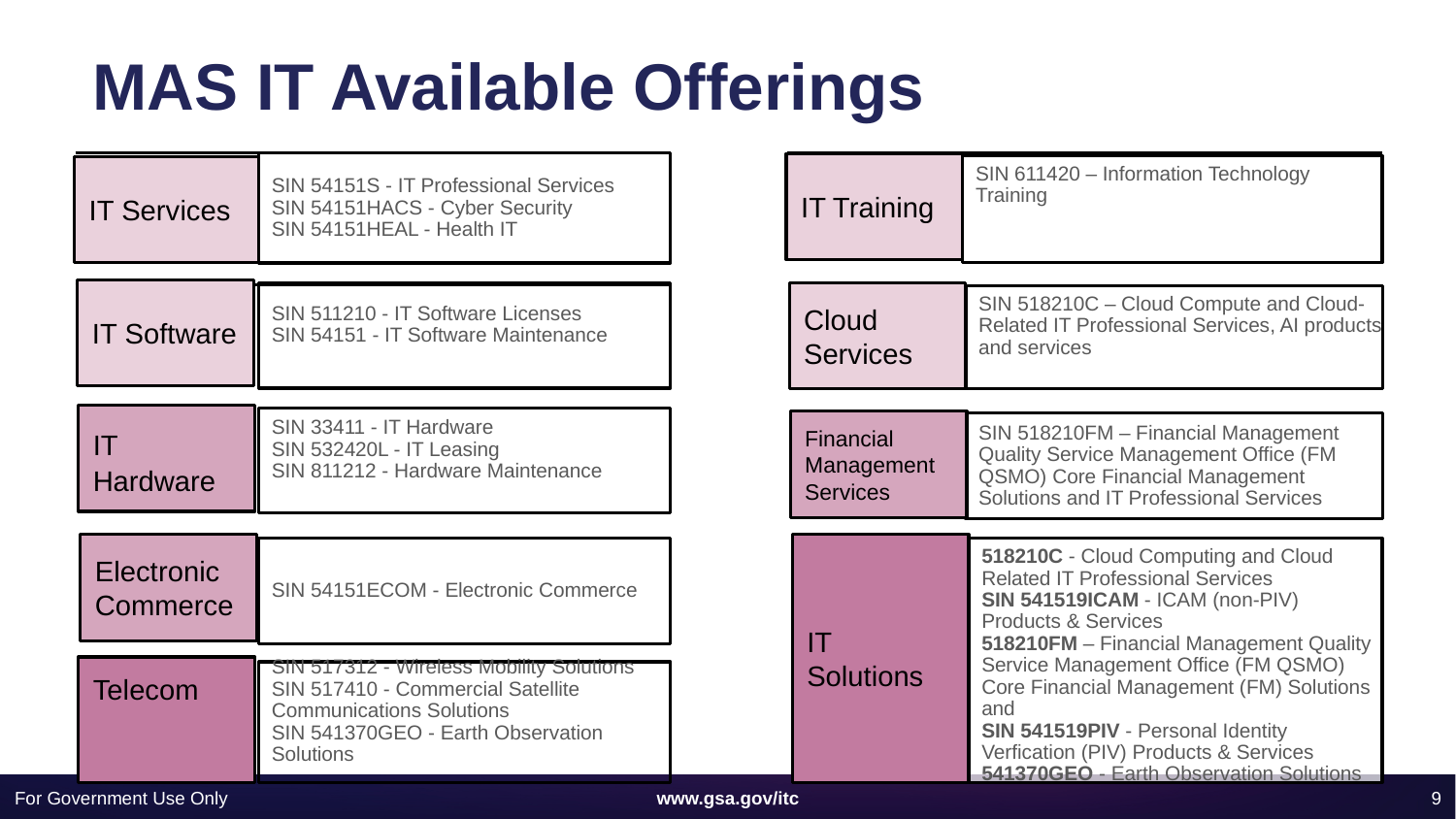

MAS IT Available Offerings
SIN 611420 – Information Technology Training
SIN 518210C – Cloud Compute and Cloud-Related IT Professional Services, AI products and services

SIN 518210FM – Financial Management Quality Service Management Office (FM QSMO) Core Financial Management Solutions and IT Professional Services
518210C - Cloud Computing and Cloud Related IT Professional Services
SIN 541519ICAM - ICAM (non-PIV) Products & Services
518210FM – Financial Management Quality Service Management Office (FM QSMO) Core Financial Management (FM) Solutions and
SIN 541519PIV - Personal Identity Verfication (PIV) Products & Services
541370GEO - Earth Observation Solutions

SIN 54151S - IT Professional Services
SIN 54151HACS - Cyber Security
SIN 54151HEAL - Health IT
SIN 511210 - IT Software Licenses
SIN 54151 - IT Software Maintenance

SIN 33411 - IT Hardware
SIN 532420L - IT Leasing
SIN 811212 - Hardware Maintenance

SIN 54151ECOM - Electronic Commerce
SIN 517312 - Wireless Mobility Solutions
SIN 517410 - Commercial Satellite Communications Solutions
SIN 541370GEO - Earth Observation Solutions

IT Training
IT Services
IT Software
Cloud Services
IT Hardware
Financial Management Services
Electronic Commerce
IT Solutions
Telecom